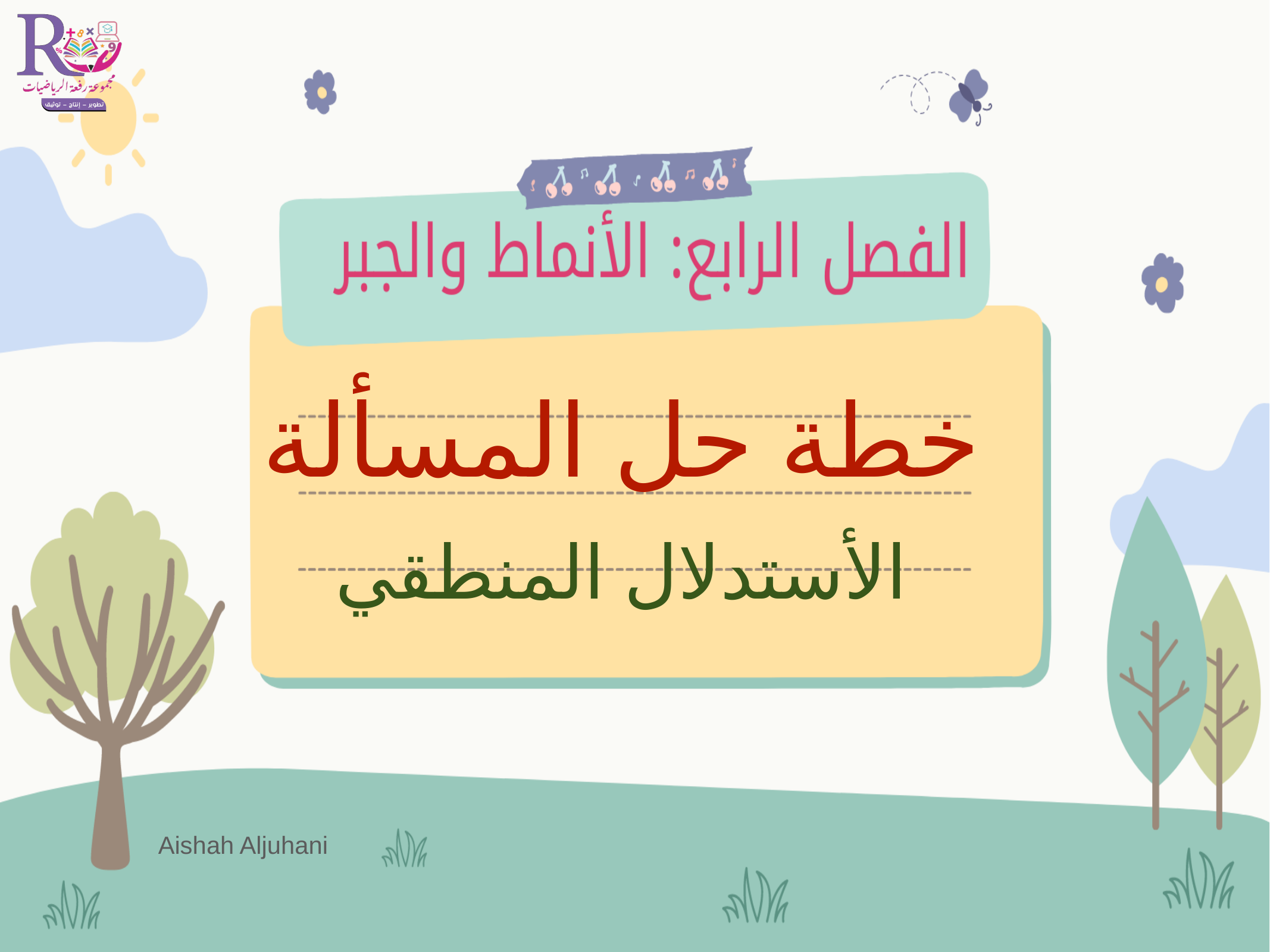

خطة حل المسألة
الأستدلال المنطقي
Aishah Aljuhani